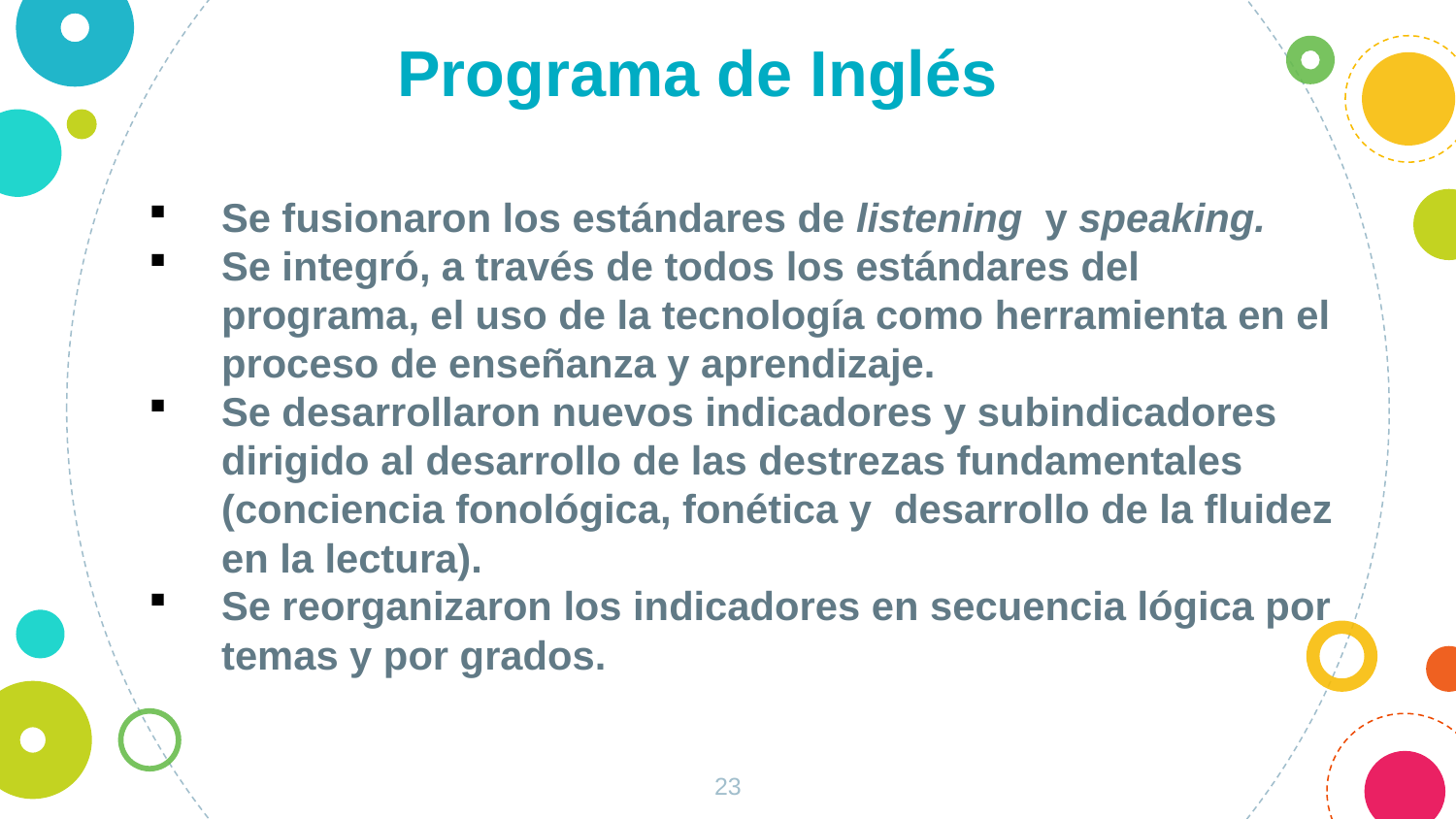

Programa de Inglés
Se fusionaron los estándares de listening  y speaking.
Se integró, a través de todos los estándares del programa, el uso de la tecnología como herramienta en el proceso de enseñanza y aprendizaje.
Se desarrollaron nuevos indicadores y subindicadores dirigido al desarrollo de las destrezas fundamentales (conciencia fonológica, fonética y  desarrollo de la fluidez en la lectura).
Se reorganizaron los indicadores en secuencia lógica por temas y por grados.
23